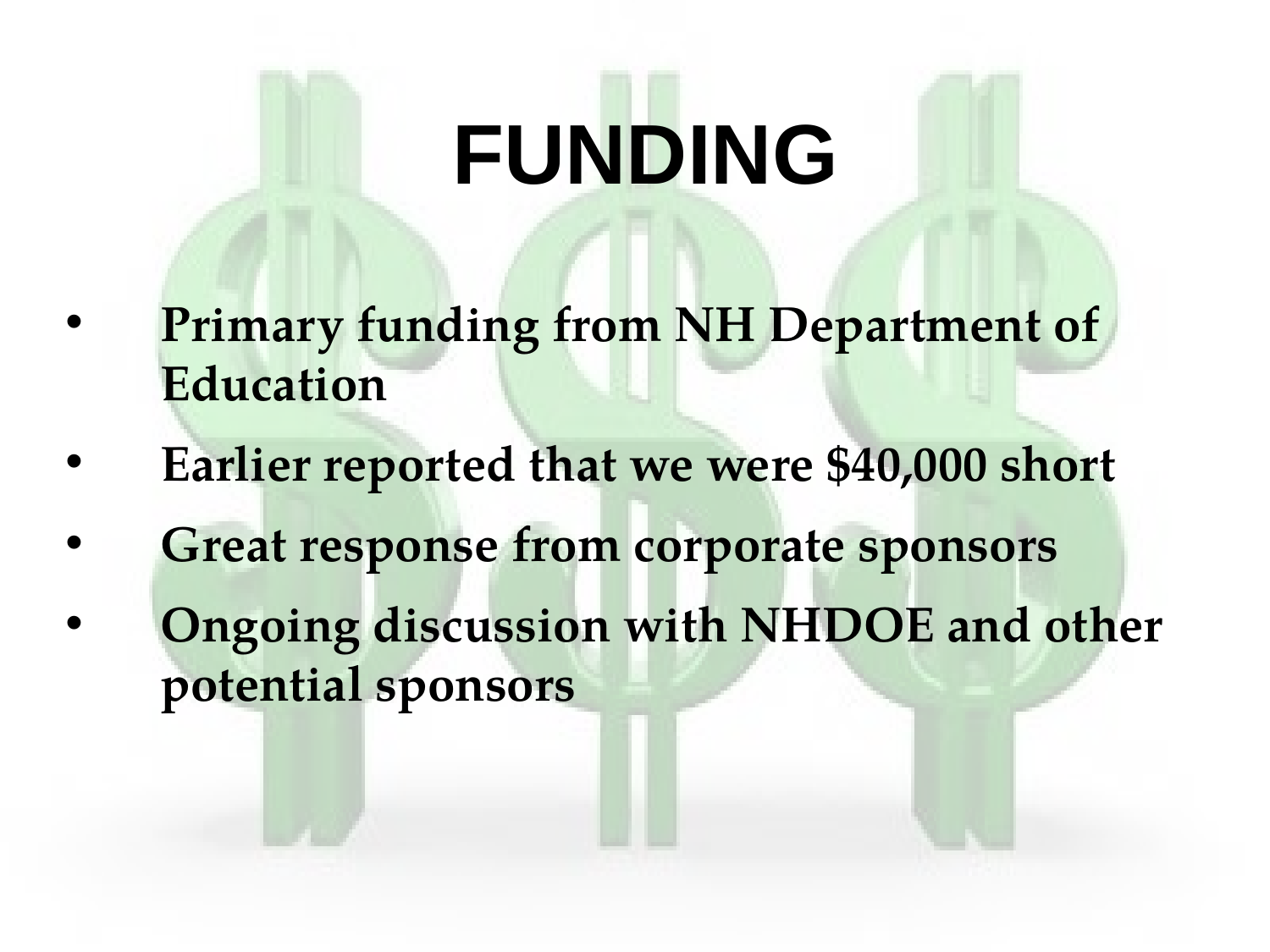

# funding
Primary funding from NH Department of Education
Earlier reported that we were $40,000 short
Great response from corporate sponsors
Ongoing discussion with NHDOE and other potential sponsors